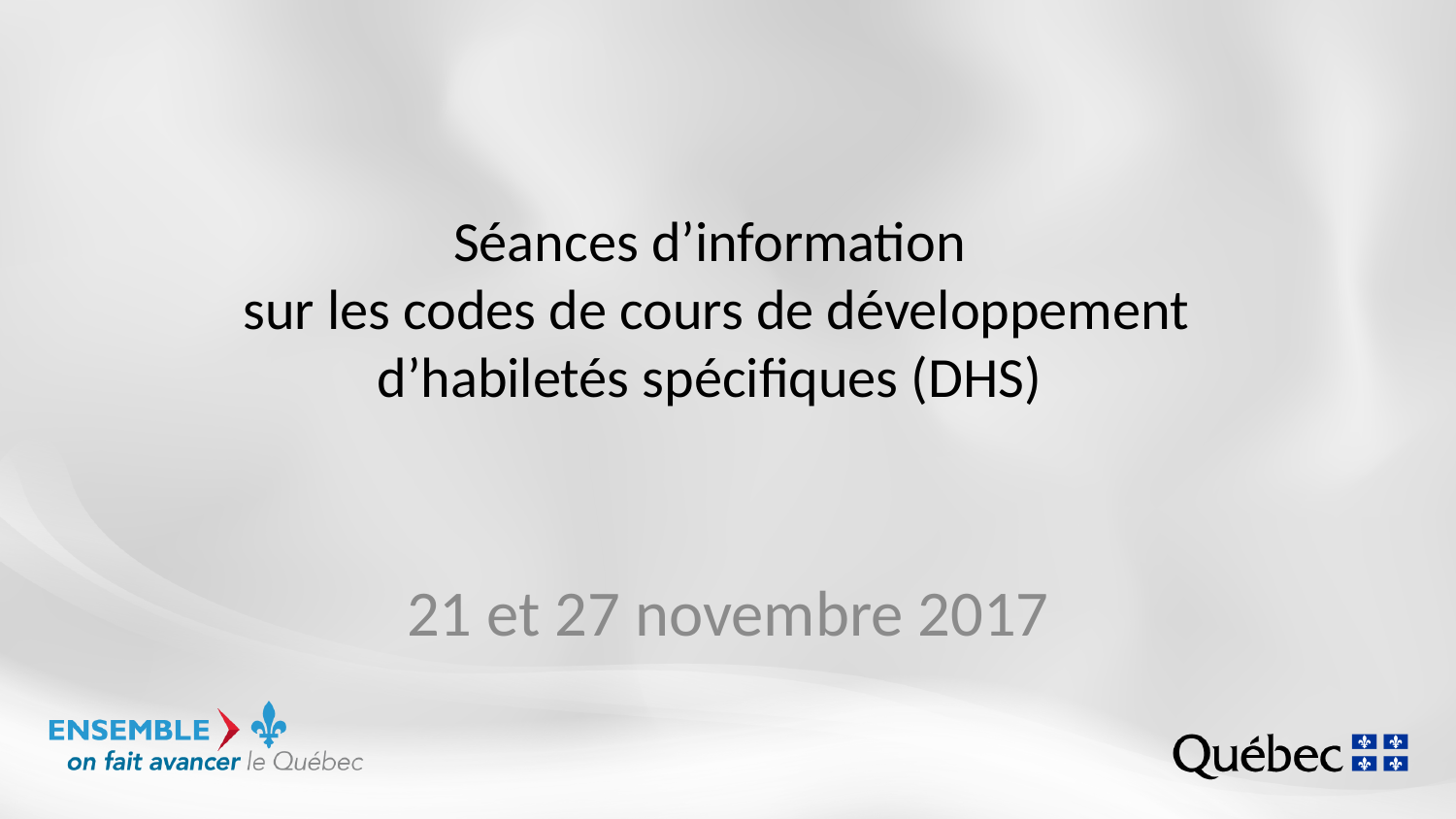

# Séances d’information sur les codes de cours de développement d’habiletés spécifiques (DHS)

21 et 27 novembre 2017